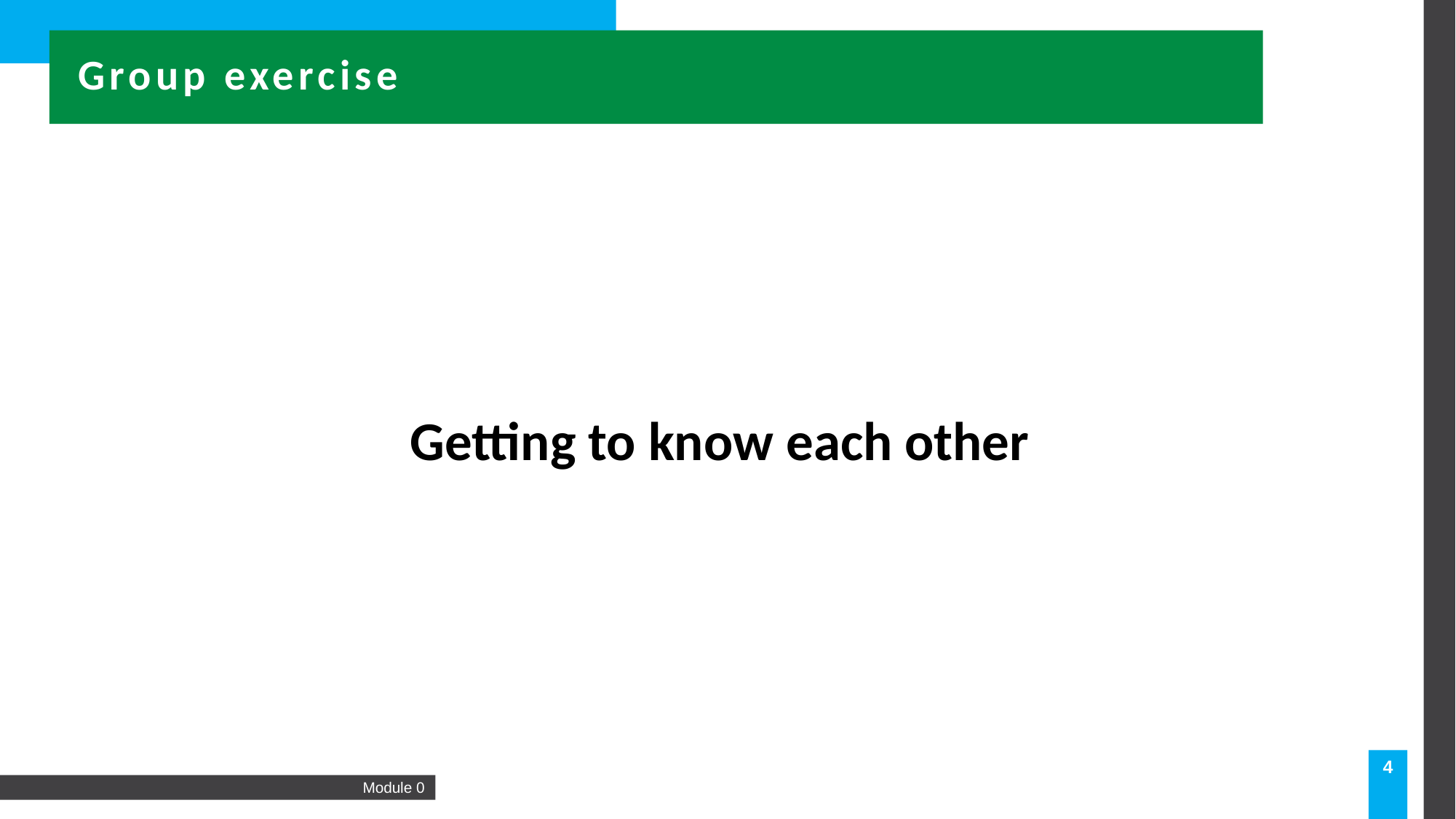

Group exercise
Getting to know each other
4
Module 0